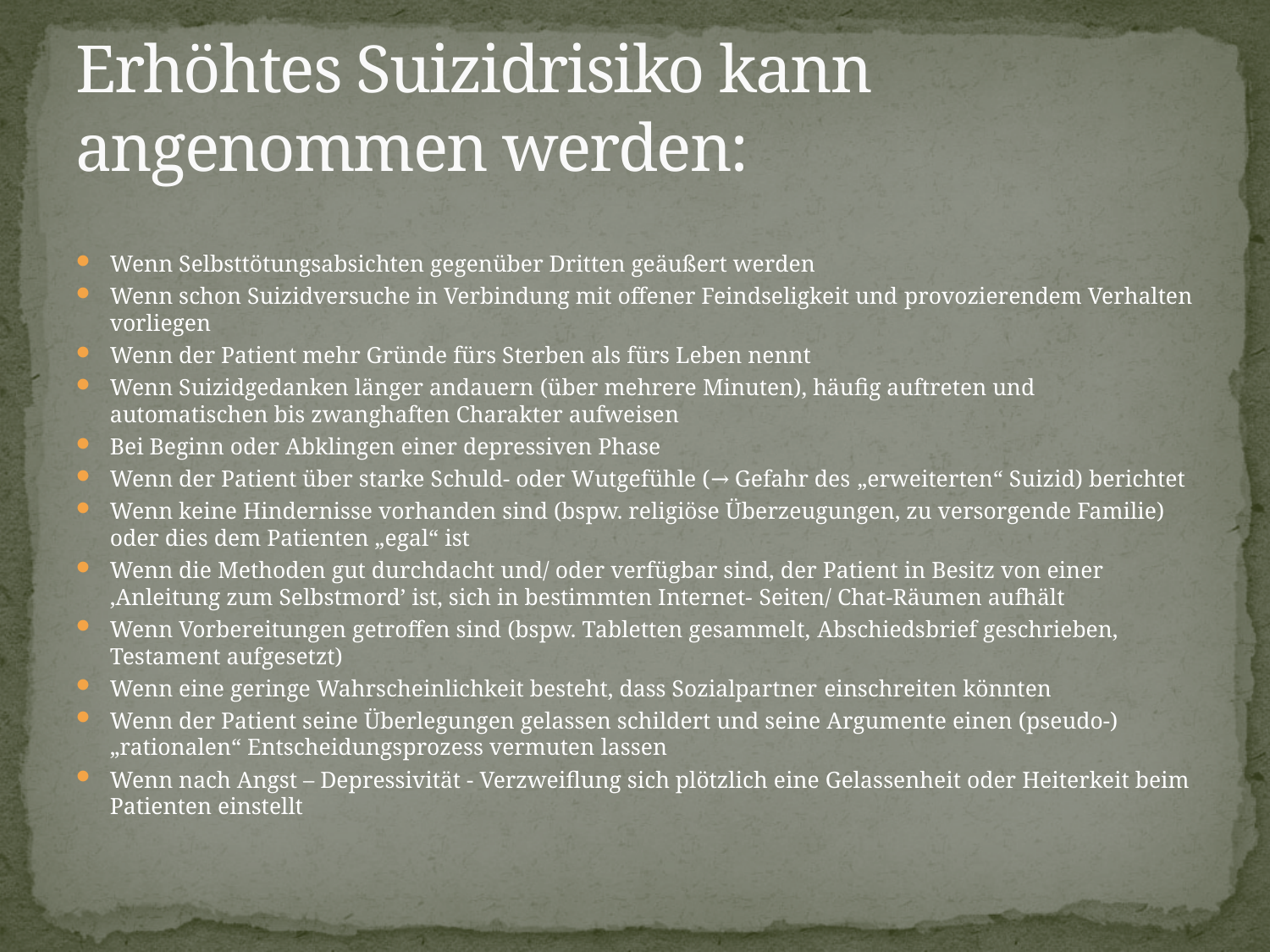

# Erhöhtes Suizidrisiko kann angenommen werden:

Wenn Selbsttötungsabsichten gegenüber Dritten geäußert werden
Wenn schon Suizidversuche in Verbindung mit offener Feindseligkeit und provozierendem Verhalten vorliegen
Wenn der Patient mehr Gründe fürs Sterben als fürs Leben nennt
Wenn Suizidgedanken länger andauern (über mehrere Minuten), häufig auftreten und automatischen bis zwanghaften Charakter aufweisen
Bei Beginn oder Abklingen einer depressiven Phase
Wenn der Patient über starke Schuld- oder Wutgefühle (→ Gefahr des „erweiterten“ Suizid) berichtet
Wenn keine Hindernisse vorhanden sind (bspw. religiöse Überzeugungen, zu versorgende Familie) oder dies dem Patienten „egal“ ist
Wenn die Methoden gut durchdacht und/ oder verfügbar sind, der Patient in Besitz von einer ‚Anleitung zum Selbstmord’ ist, sich in bestimmten Internet- Seiten/ Chat-Räumen aufhält
Wenn Vorbereitungen getroffen sind (bspw. Tabletten gesammelt, Abschiedsbrief geschrieben, Testament aufgesetzt)
Wenn eine geringe Wahrscheinlichkeit besteht, dass Sozialpartner einschreiten könnten
Wenn der Patient seine Überlegungen gelassen schildert und seine Argumente einen (pseudo-) „rationalen“ Entscheidungsprozess vermuten lassen
Wenn nach Angst – Depressivität - Verzweiflung sich plötzlich eine Gelassenheit oder Heiterkeit beim Patienten einstellt